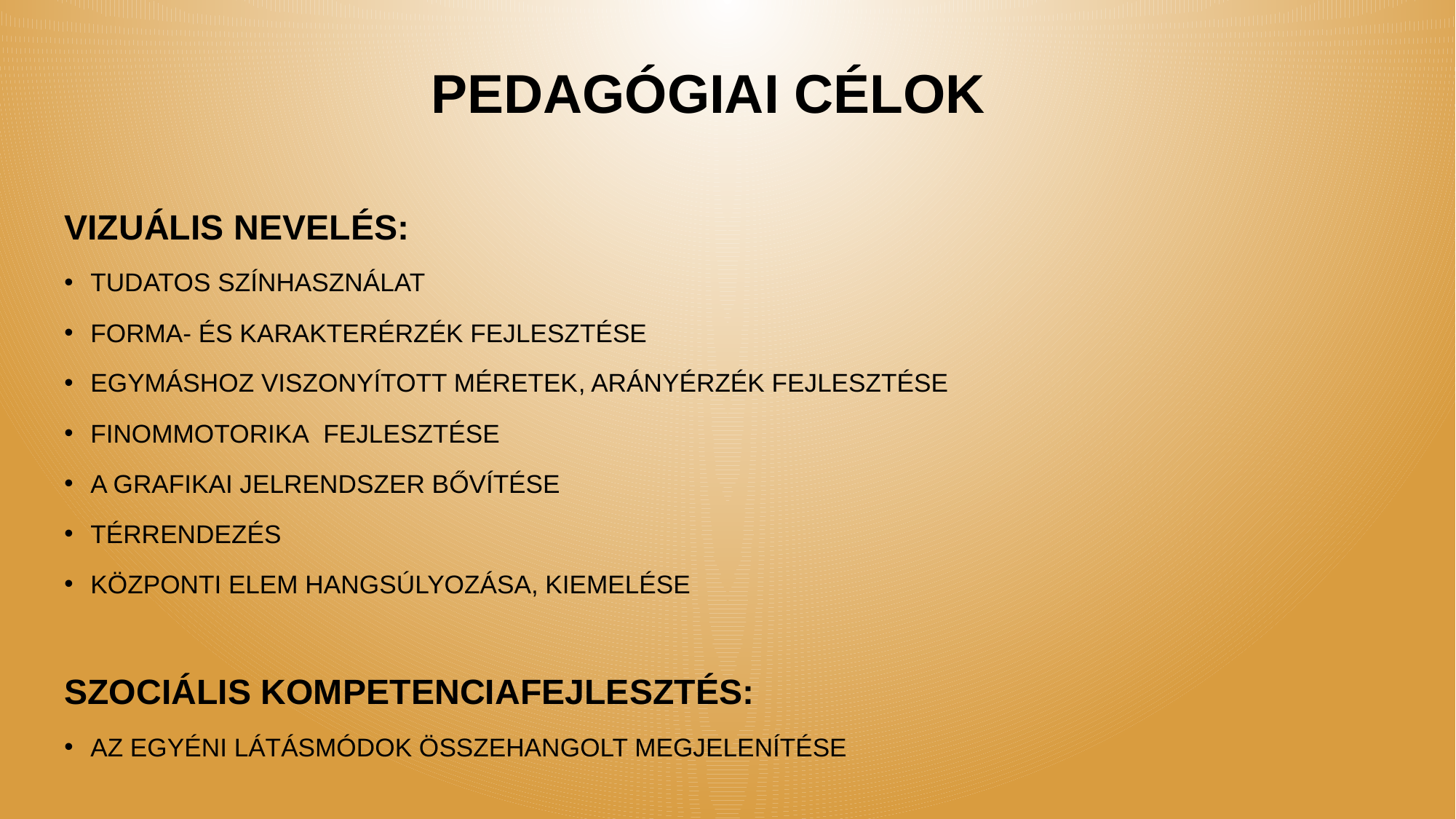

# PEDAGÓGIAI CÉLOK
VIZUÁLIS NEVELÉS: ​
Tudatos színhasználat ​
Forma- és karakterérzék fejlesztése​
Egymáshoz viszonyított méretek​, Arányérzék fejlesztése
Finommotorika  FEJLESZTÉSE
A GRAFIKAI JELRENDSZER BŐVÍTÉSE
Térrendezés​
Központi elem hangsúlyozása, kiemelése​
​
SZOCIÁLIS KOMPETENCIAFEJLESZTÉS:​
Az egyéni látásmódok összehangolt megjelenítése ​​